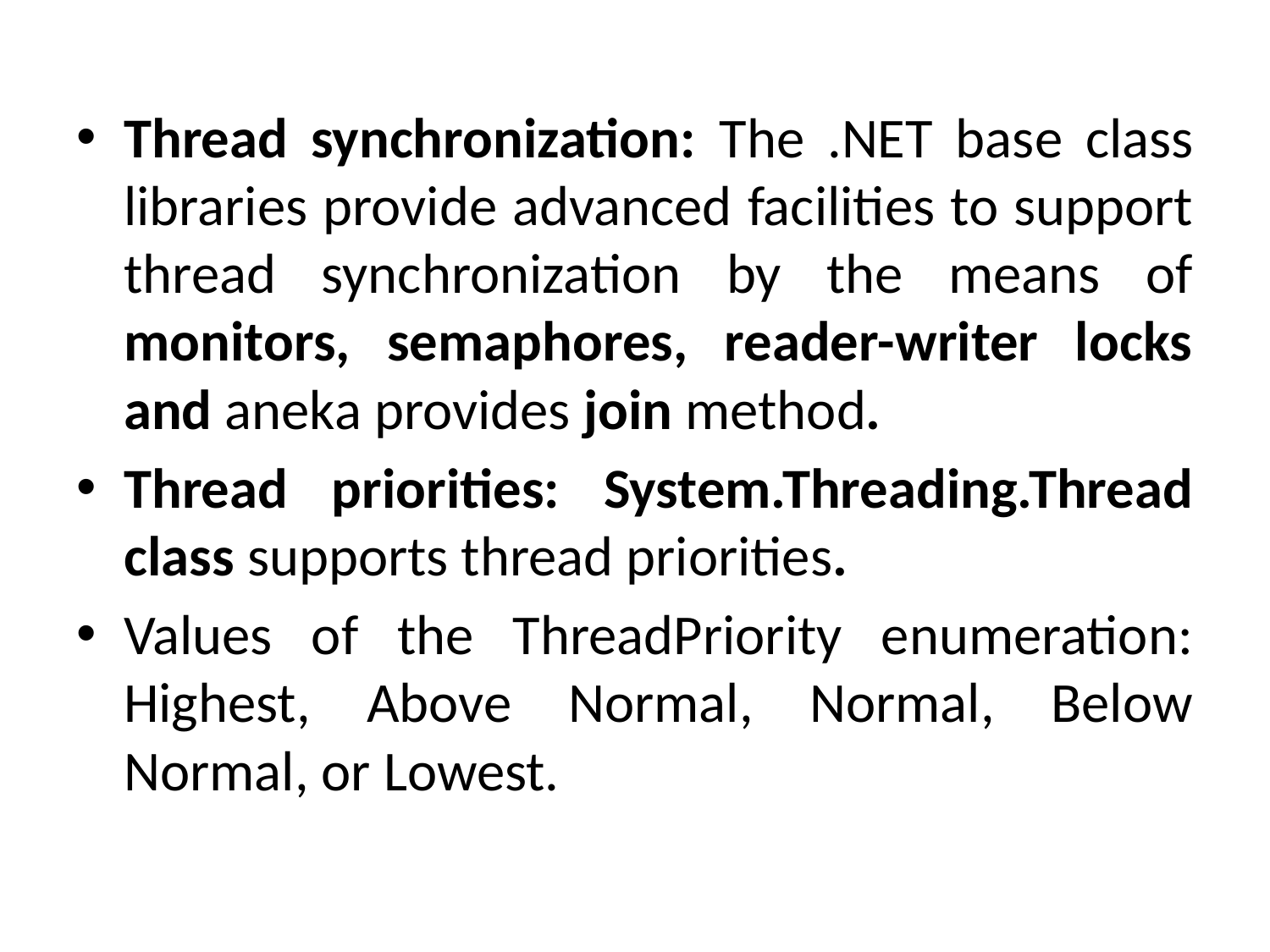

Thread synchronization: The .NET base class libraries provide advanced facilities to support thread synchronization by the means of monitors, semaphores, reader-writer locks and aneka provides join method.
Thread priorities: System.Threading.Thread class supports thread priorities.
Values of the ThreadPriority enumeration: Highest, Above Normal, Normal, Below Normal, or Lowest.